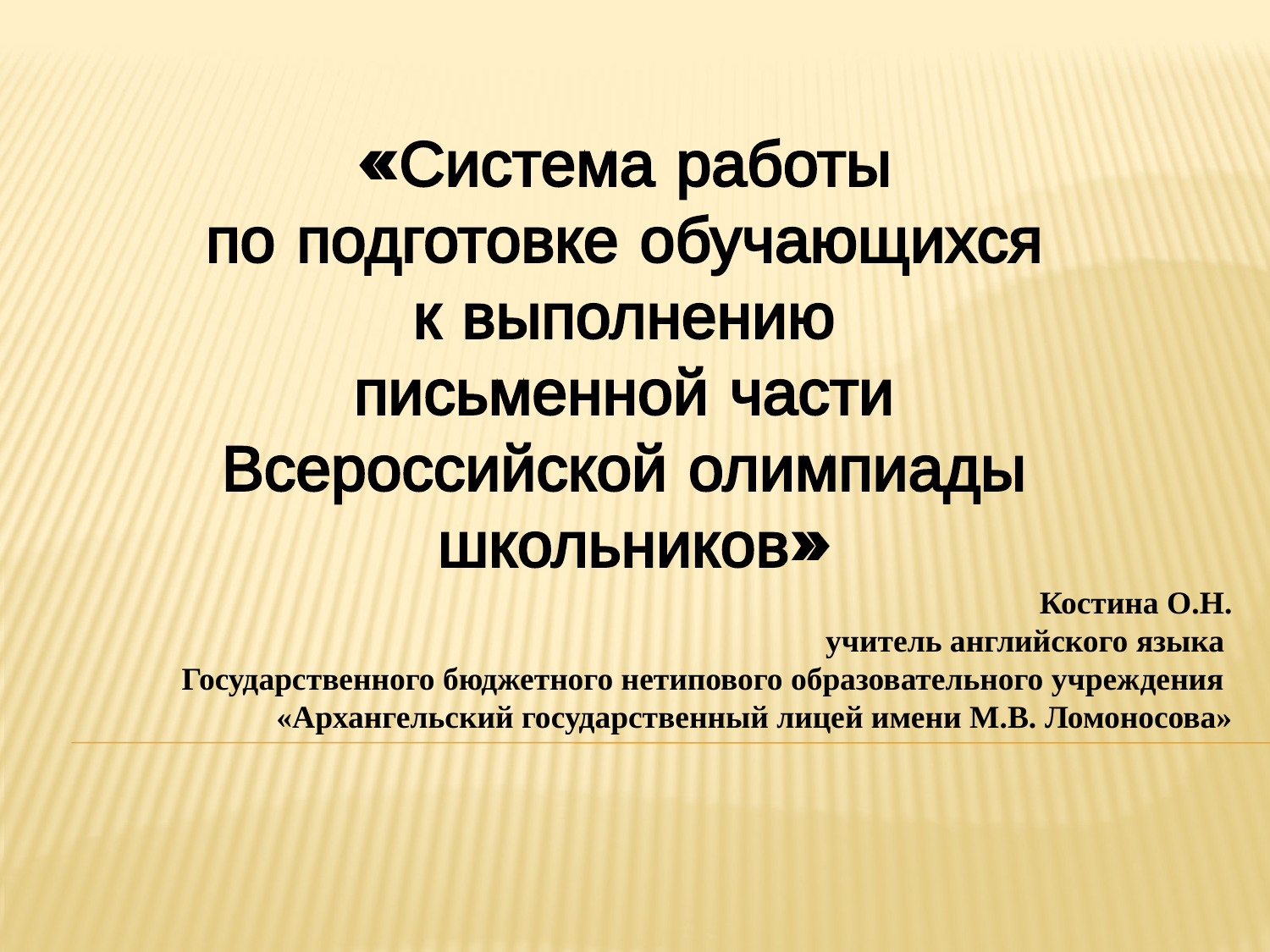

«Система работы
по подготовке обучающихся
к выполнению
письменной части
Всероссийской олимпиады
школьников»
Костина О.Н.
учитель английского языка
Государственного бюджетного нетипового образовательного учреждения
«Архангельский государственный лицей имени М.В. Ломоносова»